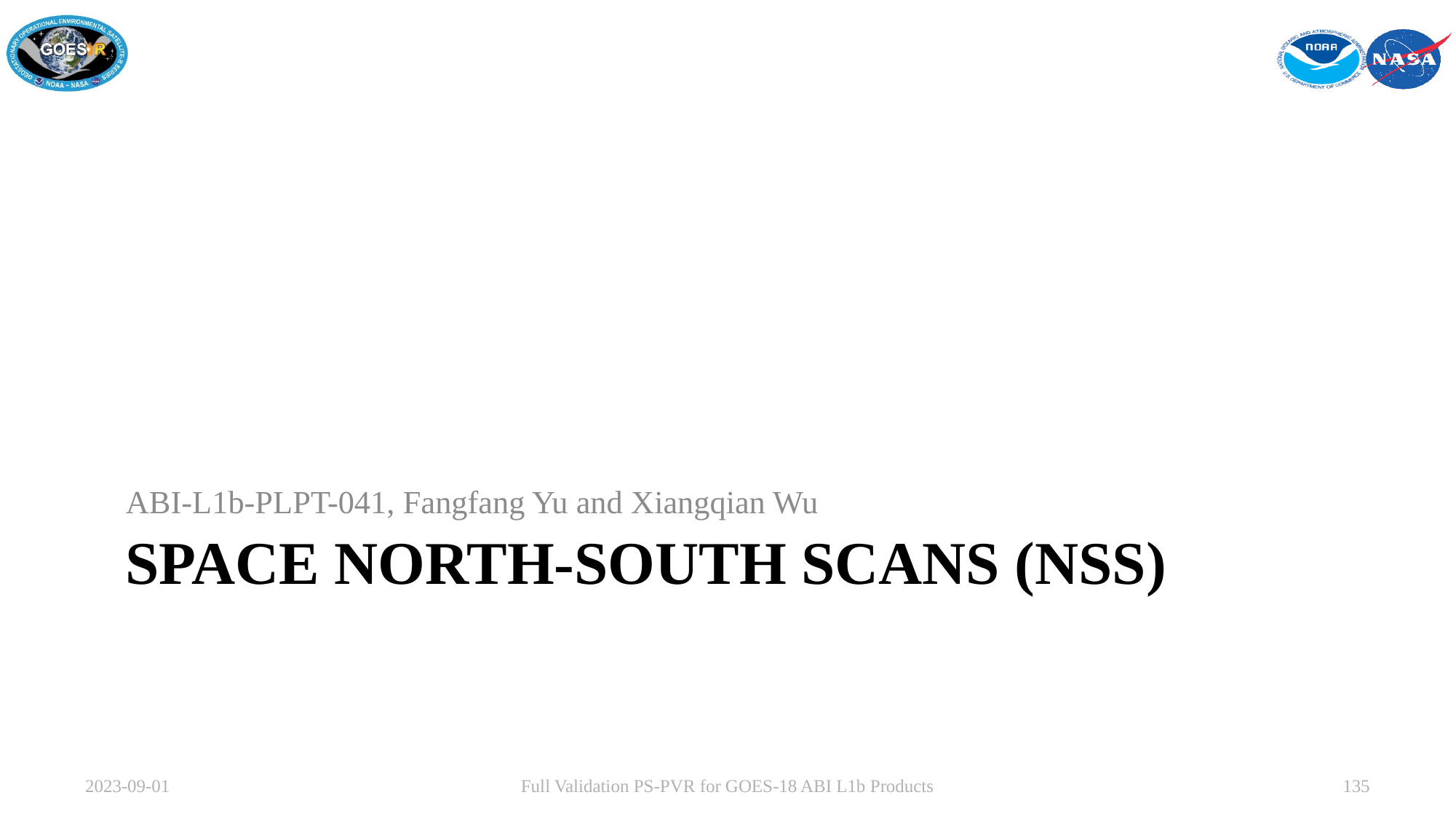

ABI-L1b-PLPT-041, Fangfang Yu and Xiangqian Wu
# Space north-south scans (NSS)
2023-09-01
Full Validation PS-PVR for GOES-18 ABI L1b Products
135